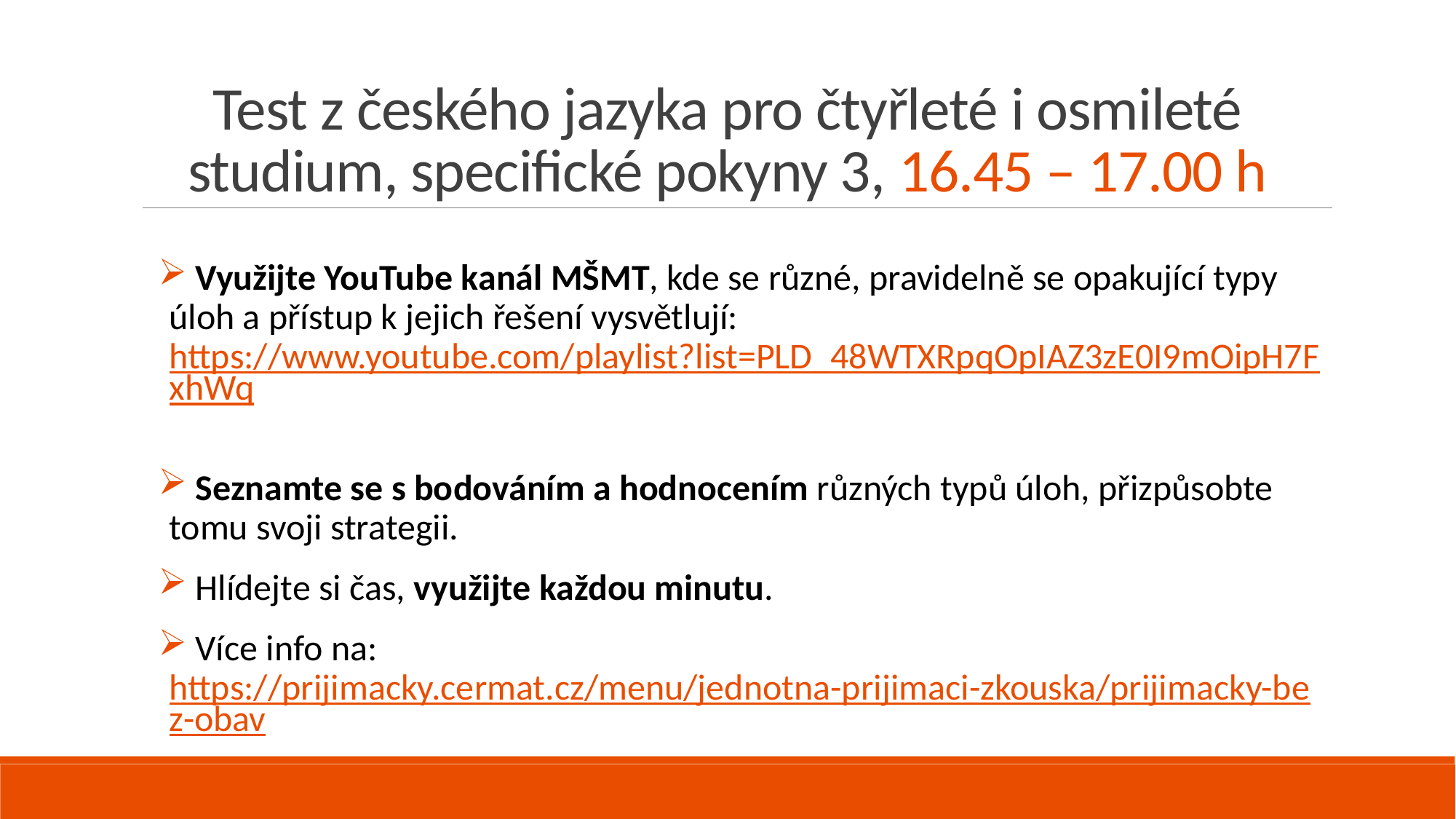

# Test z českého jazyka pro čtyřleté i osmileté studium, specifické pokyny 3, 16.45 – 17.00 h
 Využijte YouTube kanál MŠMT, kde se různé, pravidelně se opakující typy úloh a přístup k jejich řešení vysvětlují: https://www.youtube.com/playlist?list=PLD_48WTXRpqOpIAZ3zE0I9mOipH7FxhWq
 Seznamte se s bodováním a hodnocením různých typů úloh, přizpůsobte tomu svoji strategii.
 Hlídejte si čas, využijte každou minutu.
 Více info na: https://prijimacky.cermat.cz/menu/jednotna-prijimaci-zkouska/prijimacky-bez-obav